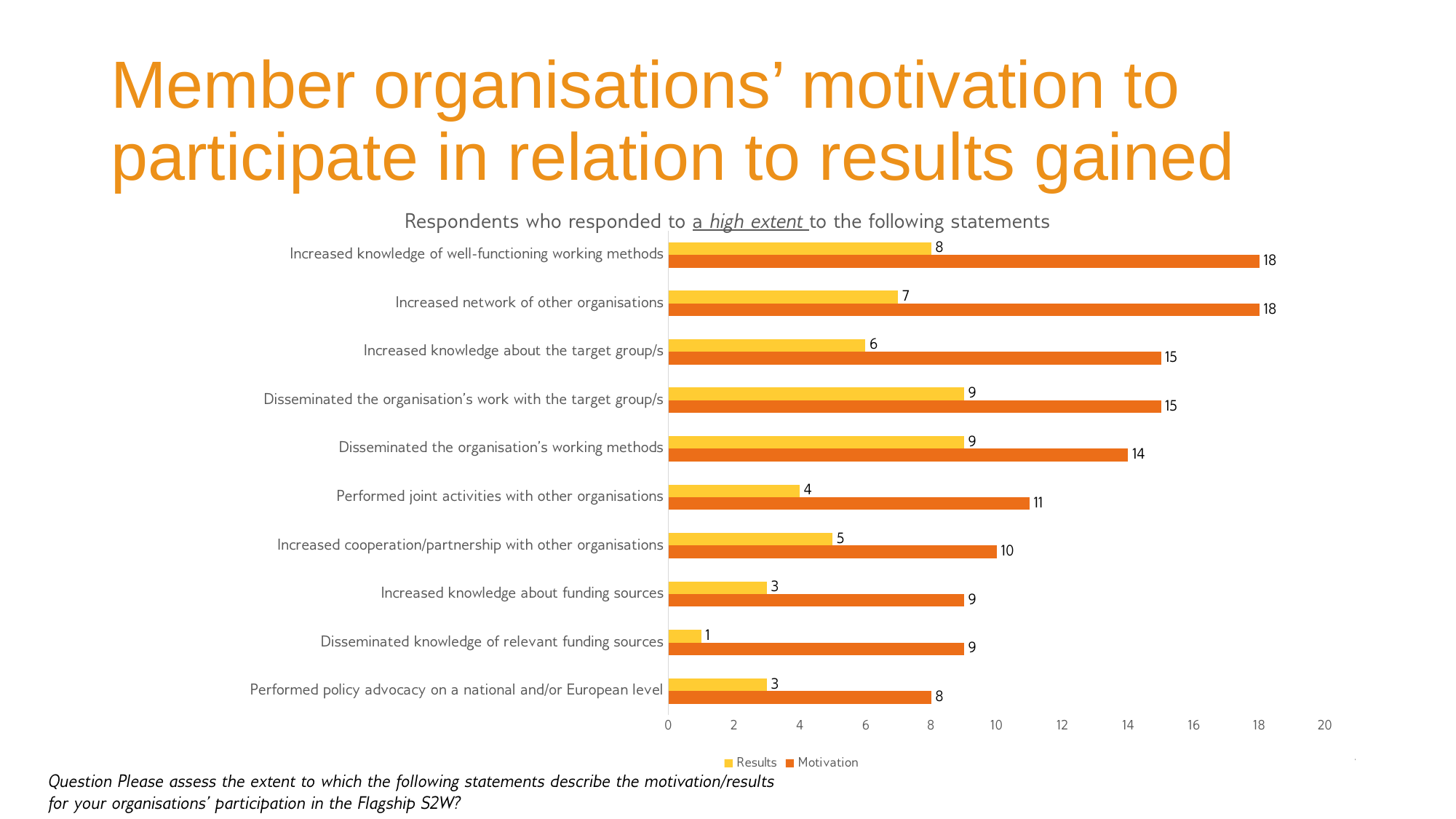

# Member organisations’ motivation to participate in relation to results gained
Respondents who responded to a high extent to the following statements

### Chart

| Category | Motivation | Results |
|---|---|---|
| Performed policy advocacy on a national and/or European level | 8.0 | 3.0 |
| Disseminated knowledge of relevant funding sources | 9.0 | 1.0 |
| Increased knowledge about funding sources | 9.0 | 3.0 |
| Increased cooperation/partnership with other organisations | 10.0 | 5.0 |
| Performed joint activities with other organisations | 11.0 | 4.0 |
| Disseminated the organisation’s working methods | 14.0 | 9.0 |
| Disseminated the organisation’s work with the target group/s | 15.0 | 9.0 |
| Increased knowledge about the target group/s | 15.0 | 6.0 |
| Increased network of other organisations | 18.0 | 7.0 |
| Increased knowledge of well-functioning working methods | 18.0 | 8.0 |
Question Please assess the extent to which the following statements describe the motivation/results for your organisations’ participation in the Flagship S2W?